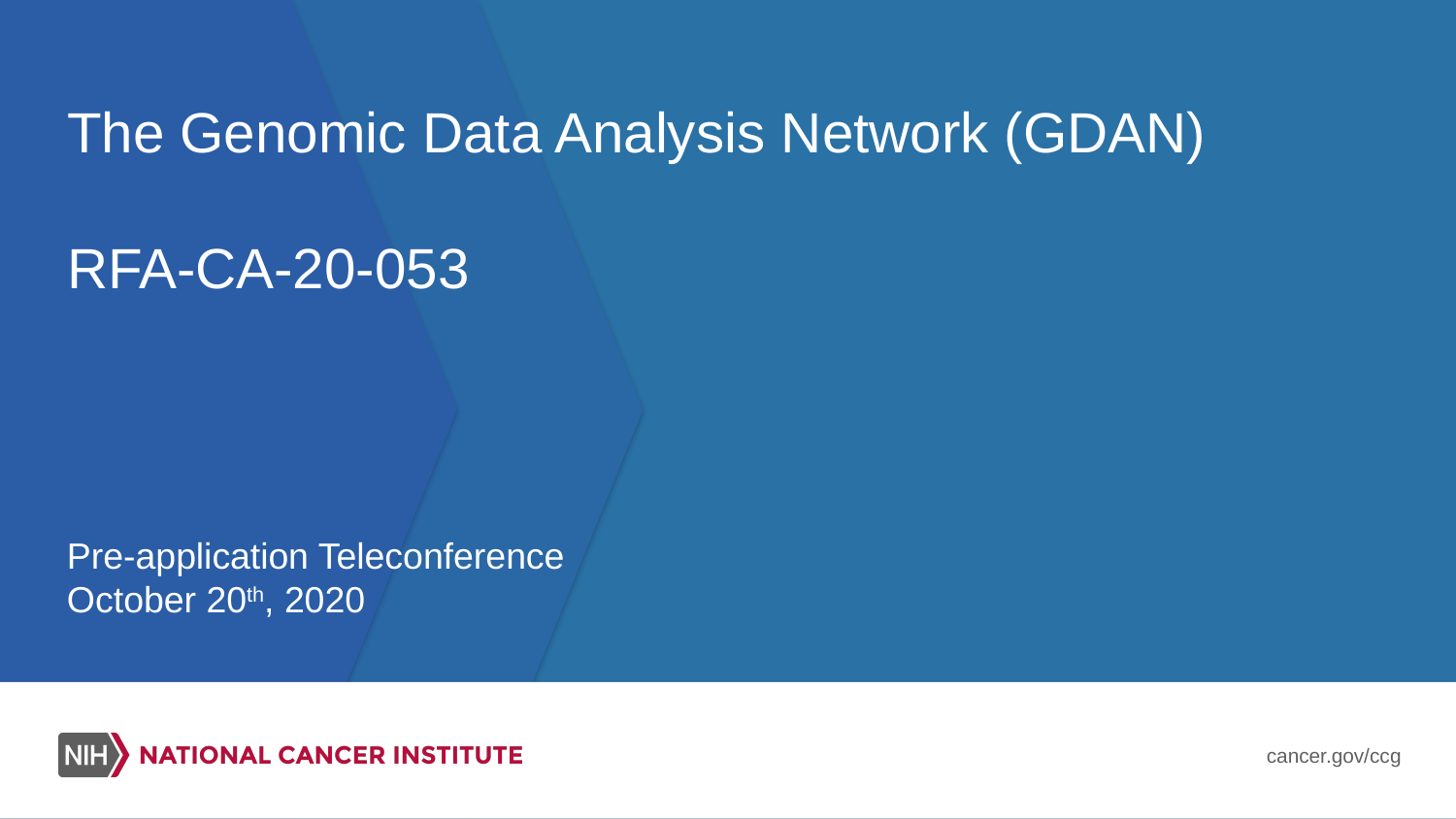

The Genomic Data Analysis Network (GDAN)
RFA-CA-20-053
Pre-application Teleconference
October 20th, 2020
cancer.gov/ccg